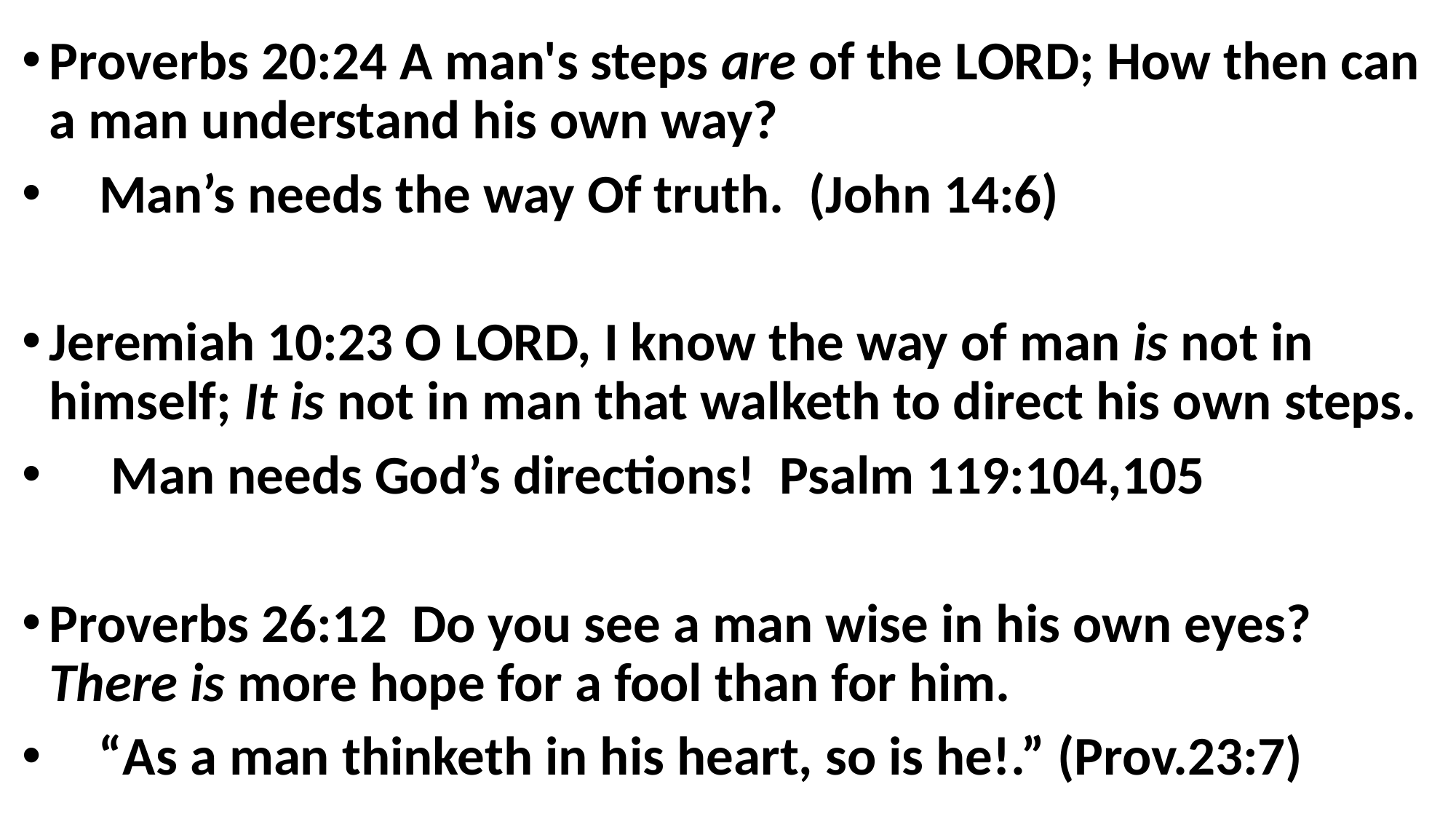

Proverbs 20:24 A man's steps are of the LORD; How then can a man understand his own way?
    Man’s needs the way Of truth.  (John 14:6)

Jeremiah 10:23 O LORD, I know the way of man is not in himself; It is not in man that walketh to direct his own steps.
     Man needs God’s directions!  Psalm 119:104,105

Proverbs 26:12  Do you see a man wise in his own eyes? There is more hope for a fool than for him.
    “As a man thinketh in his heart, so is he!.” (Prov.23:7)